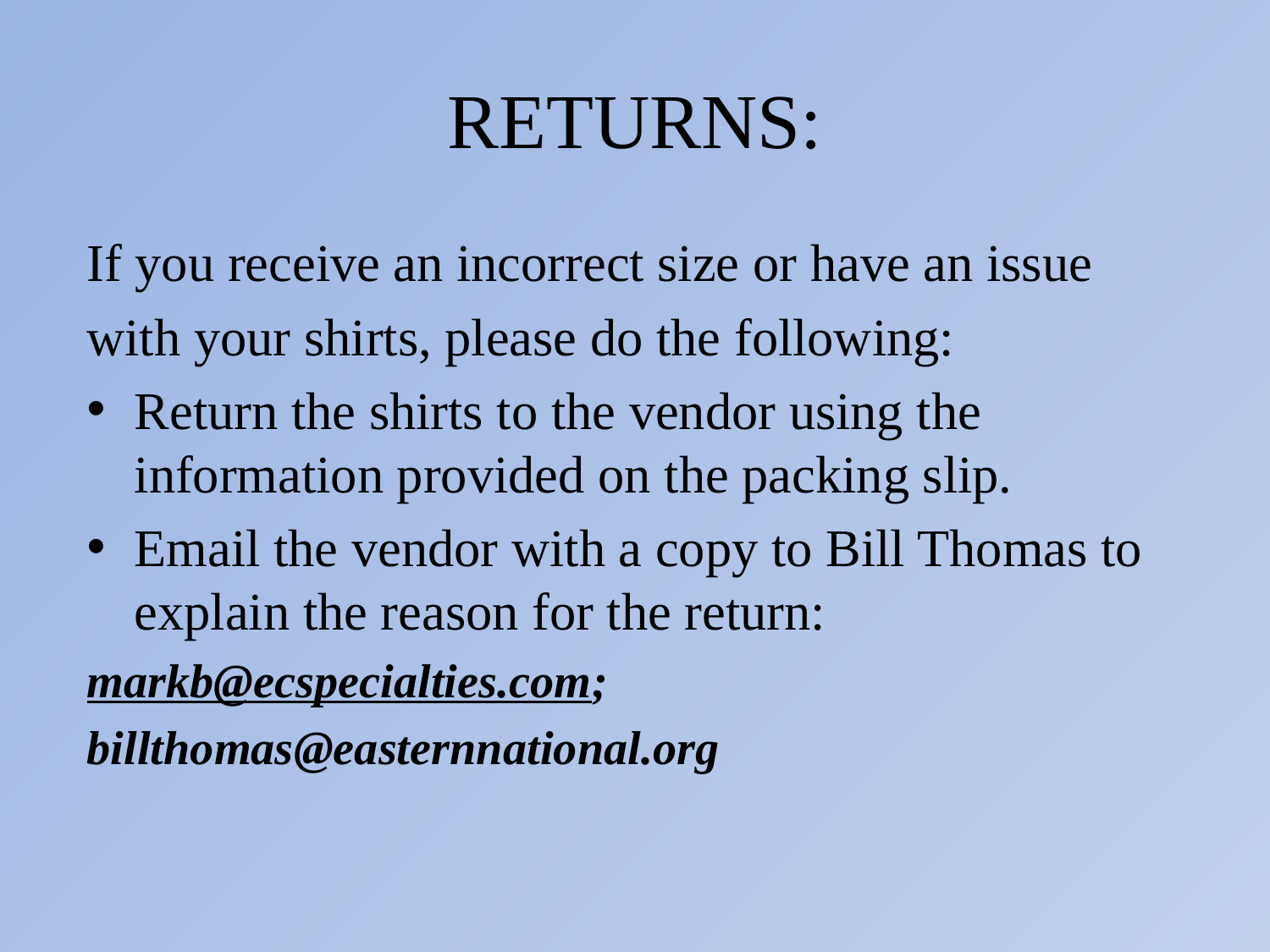

# RETURNS:
If you receive an incorrect size or have an issue
with your shirts, please do the following:
Return the shirts to the vendor using the information provided on the packing slip.
Email the vendor with a copy to Bill Thomas to explain the reason for the return:
markb@ecspecialties.com;
billthomas@easternnational.org